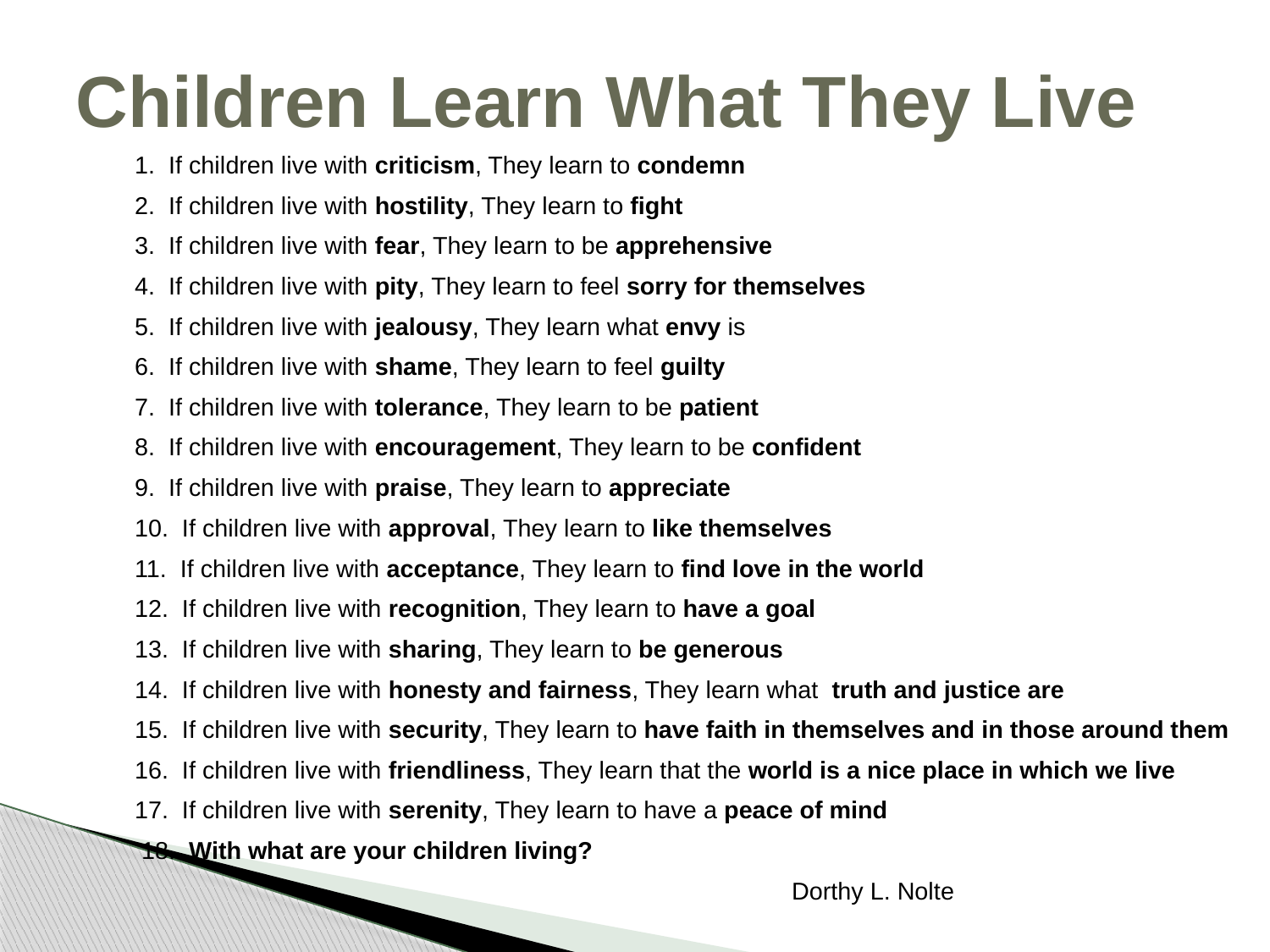

# Children Learn What They Live
1.  If children live with criticism, They learn to condemn
2.  If children live with hostility, They learn to fight
3.  If children live with fear, They learn to be apprehensive
4.  If children live with pity, They learn to feel sorry for themselves
5.  If children live with jealousy, They learn what envy is
6.  If children live with shame, They learn to feel guilty
7.  If children live with tolerance, They learn to be patient
8.  If children live with encouragement, They learn to be confident
9.  If children live with praise, They learn to appreciate
10.  If children live with approval, They learn to like themselves
11.  If children live with acceptance, They learn to find love in the world
12.  If children live with recognition, They learn to have a goal
13.  If children live with sharing, They learn to be generous
14.  If children live with honesty and fairness, They learn what  truth and justice are
15.  If children live with security, They learn to have faith in themselves and in those around them
16.  If children live with friendliness, They learn that the world is a nice place in which we live
17.  If children live with serenity, They learn to have a peace of mind
 18.  With what are your children living?
                                                                                                 Dorthy L. Nolte